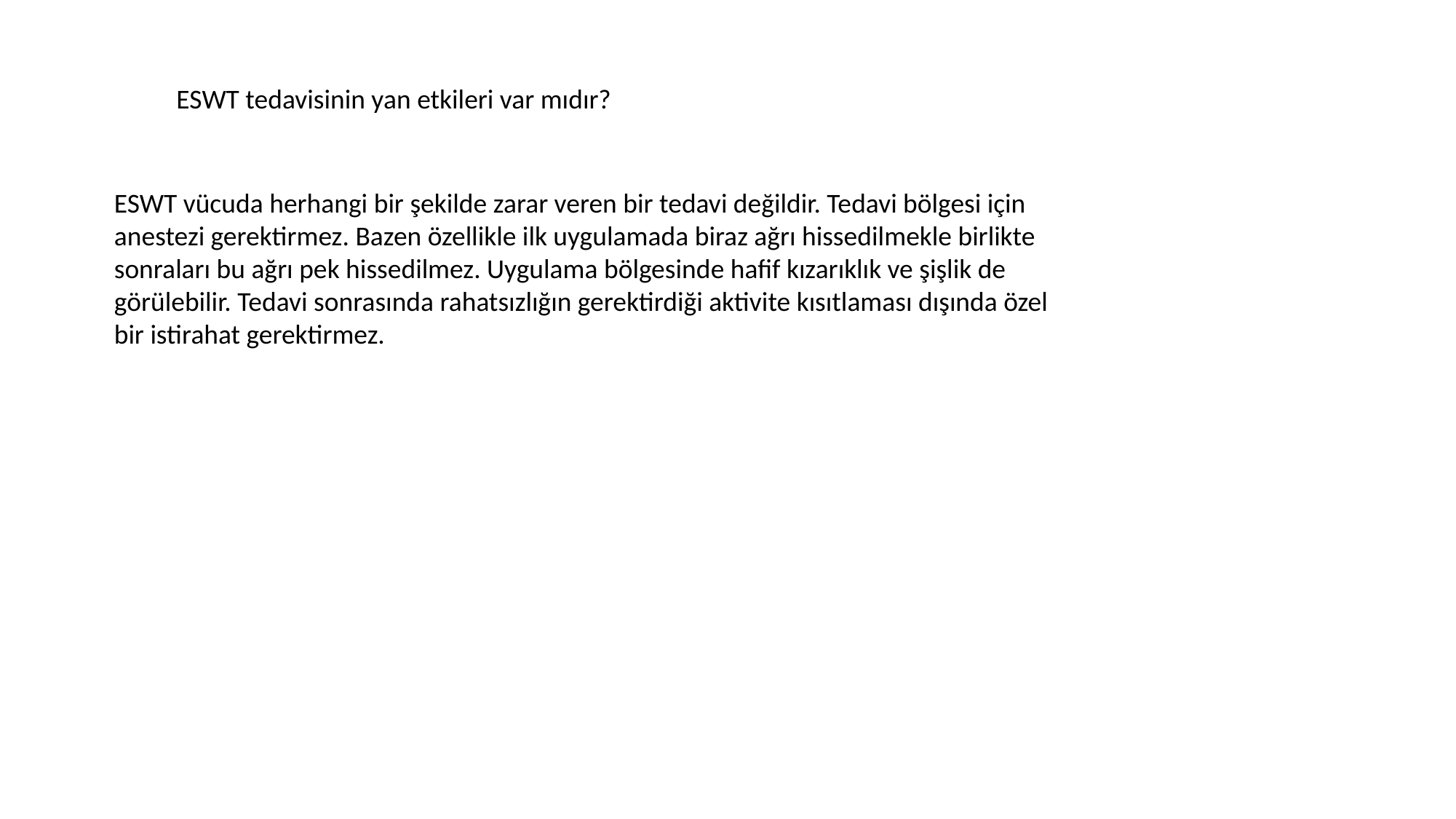

ESWT tedavisinin yan etkileri var mıdır?
ESWT vücuda herhangi bir şekilde zarar veren bir tedavi değildir. Tedavi bölgesi için anestezi gerektirmez. Bazen özellikle ilk uygulamada biraz ağrı hissedilmekle birlikte sonraları bu ağrı pek hissedilmez. Uygulama bölgesinde hafif kızarıklık ve şişlik de görülebilir. Tedavi sonrasında rahatsızlığın gerektirdiği aktivite kısıtlaması dışında özel bir istirahat gerektirmez.